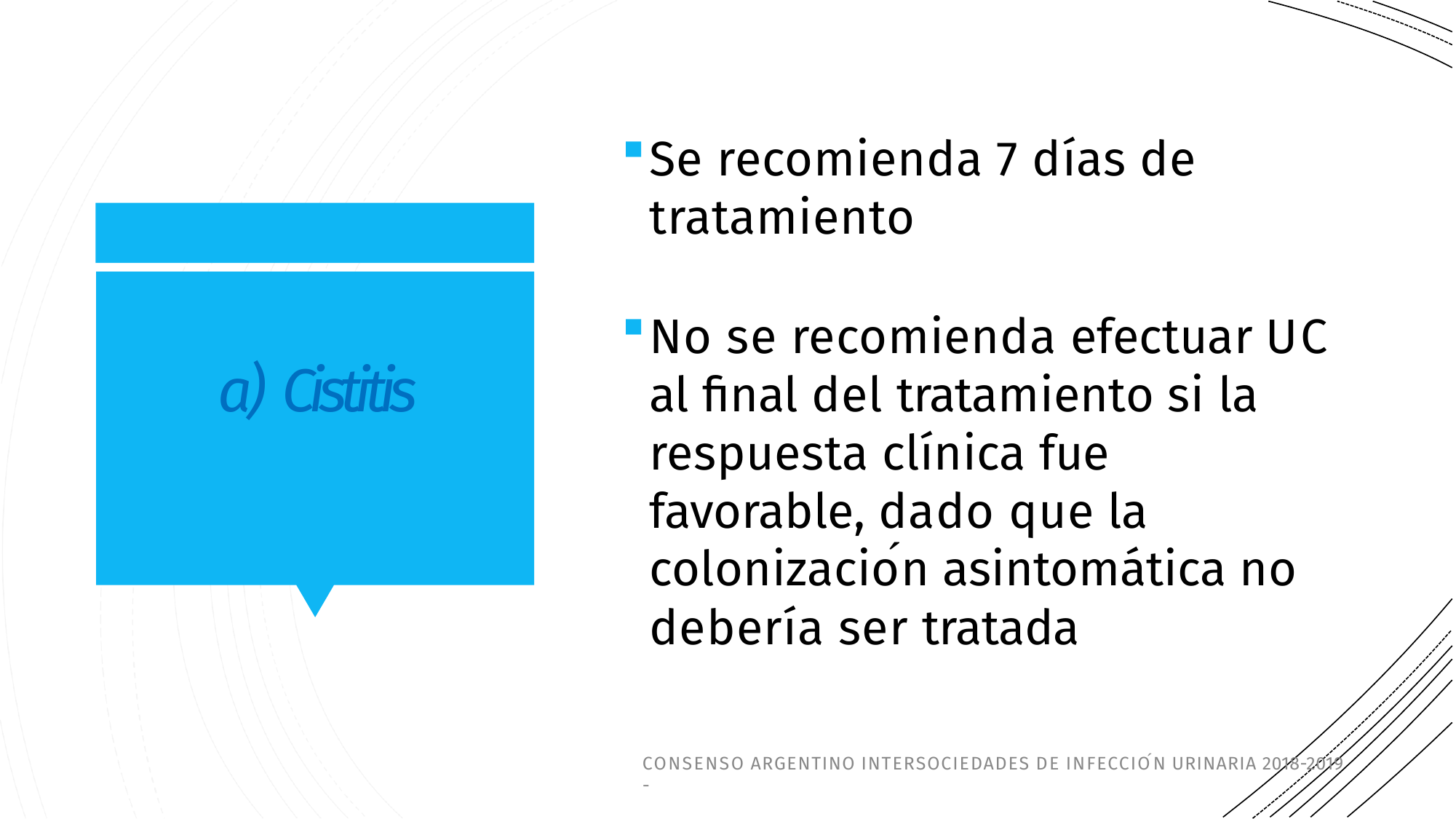

Se recomienda 7 días de tratamiento

No se recomienda efectuar UC al final del tratamiento si la respuesta clínica fue favorable, dado que la colonización asintomática no debería ser tratada

a) Cistitis
CONSENSO ARGENTINO INTERSOCIEDADES DE INFECCIÓN URINARIA 2018-2019 -